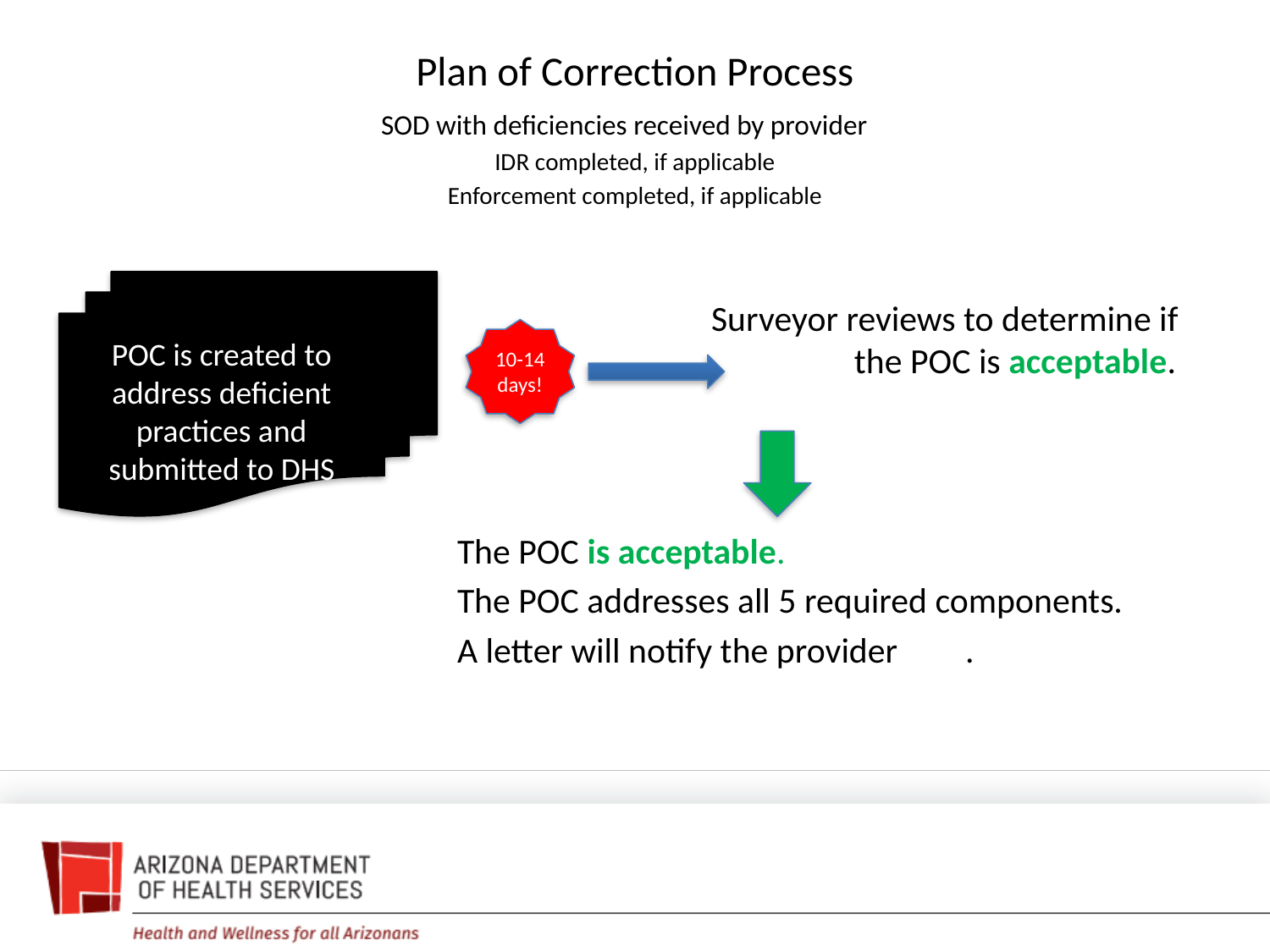

# Plan of Correction Process
SOD with deficiencies received by provider
IDR completed, if applicable
Enforcement completed, if applicable

	Surveyor reviews to determine if 		  the POC is acceptable.

			The POC is acceptable.
			The POC addresses all 5 required components.
			A letter will notify the provider	.

POC is created to address deficient practices and submitted to DHS
10-14 days!